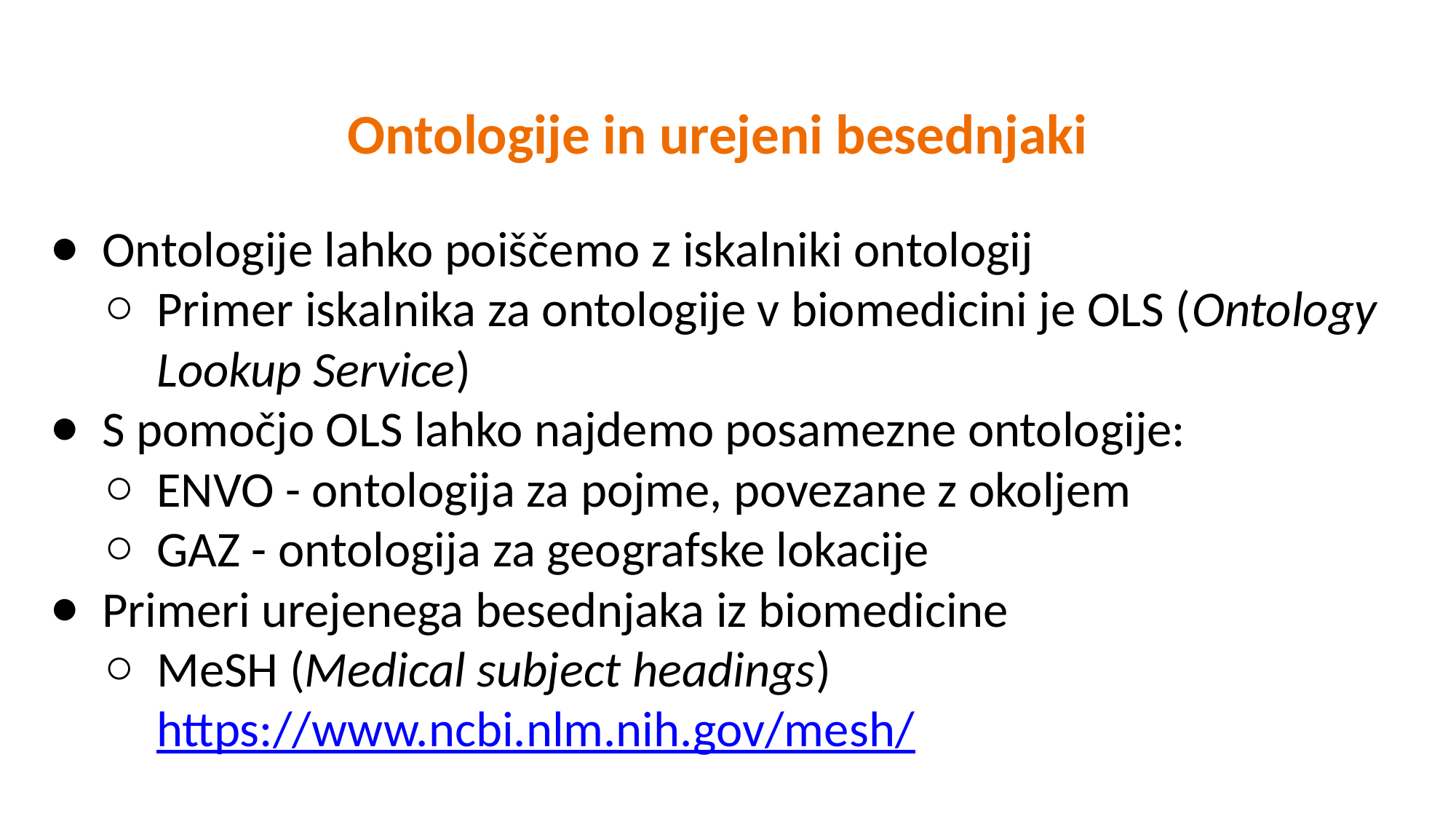

# Ontologije in urejeni besednjaki
Ontologije lahko poiščemo z iskalniki ontologij
Primer iskalnika za ontologije v biomedicini je OLS (Ontology Lookup Service)
S pomočjo OLS lahko najdemo posamezne ontologije:
ENVO - ontologija za pojme, povezane z okoljem
GAZ - ontologija za geografske lokacije
Primeri urejenega besednjaka iz biomedicine
MeSH (Medical subject headings) https://www.ncbi.nlm.nih.gov/mesh/